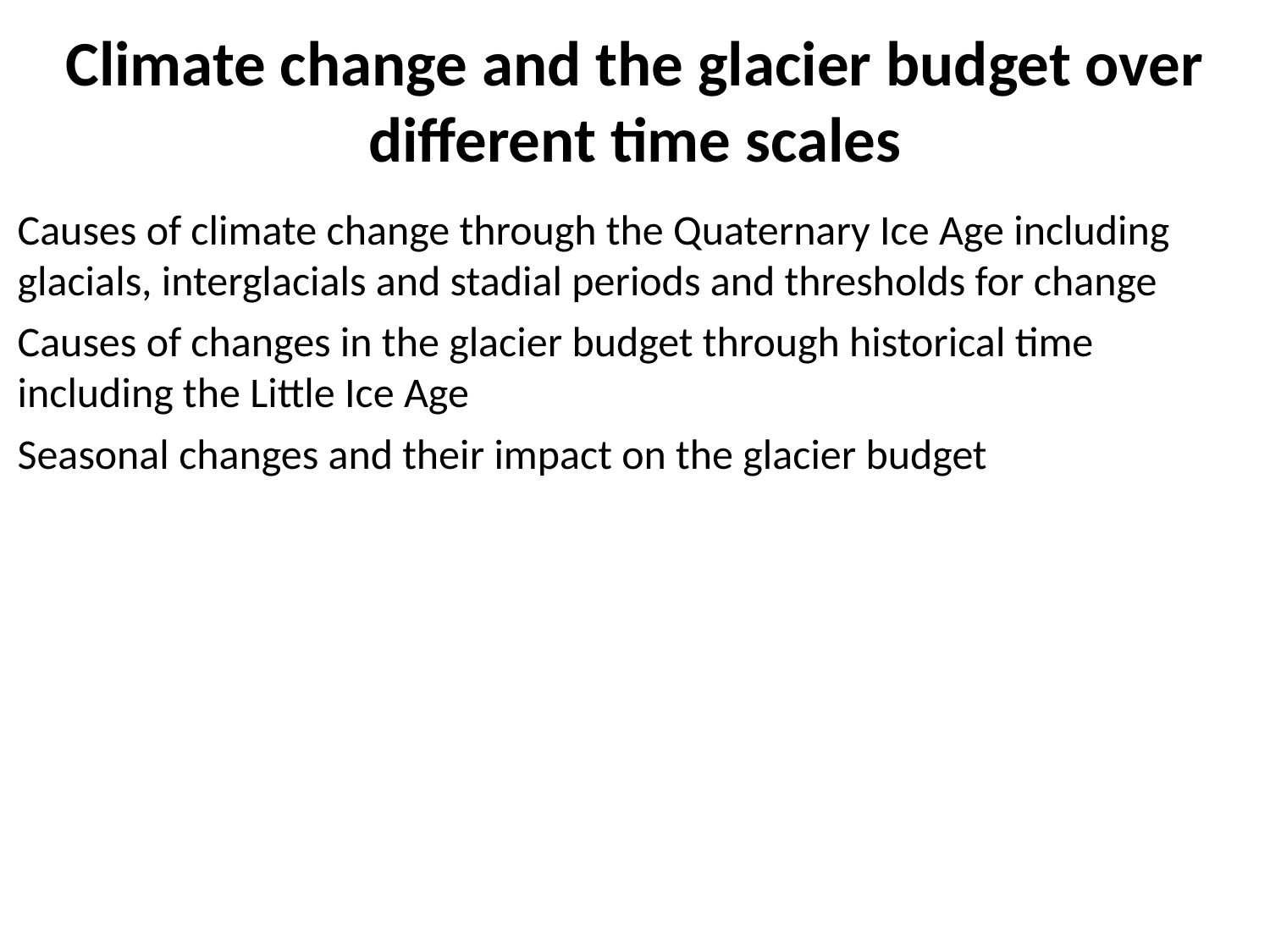

Climate change and the glacier budget over different time scales
Causes of climate change through the Quaternary Ice Age including glacials, interglacials and stadial periods and thresholds for change
Causes of changes in the glacier budget through historical time including the Little Ice Age
Seasonal changes and their impact on the glacier budget